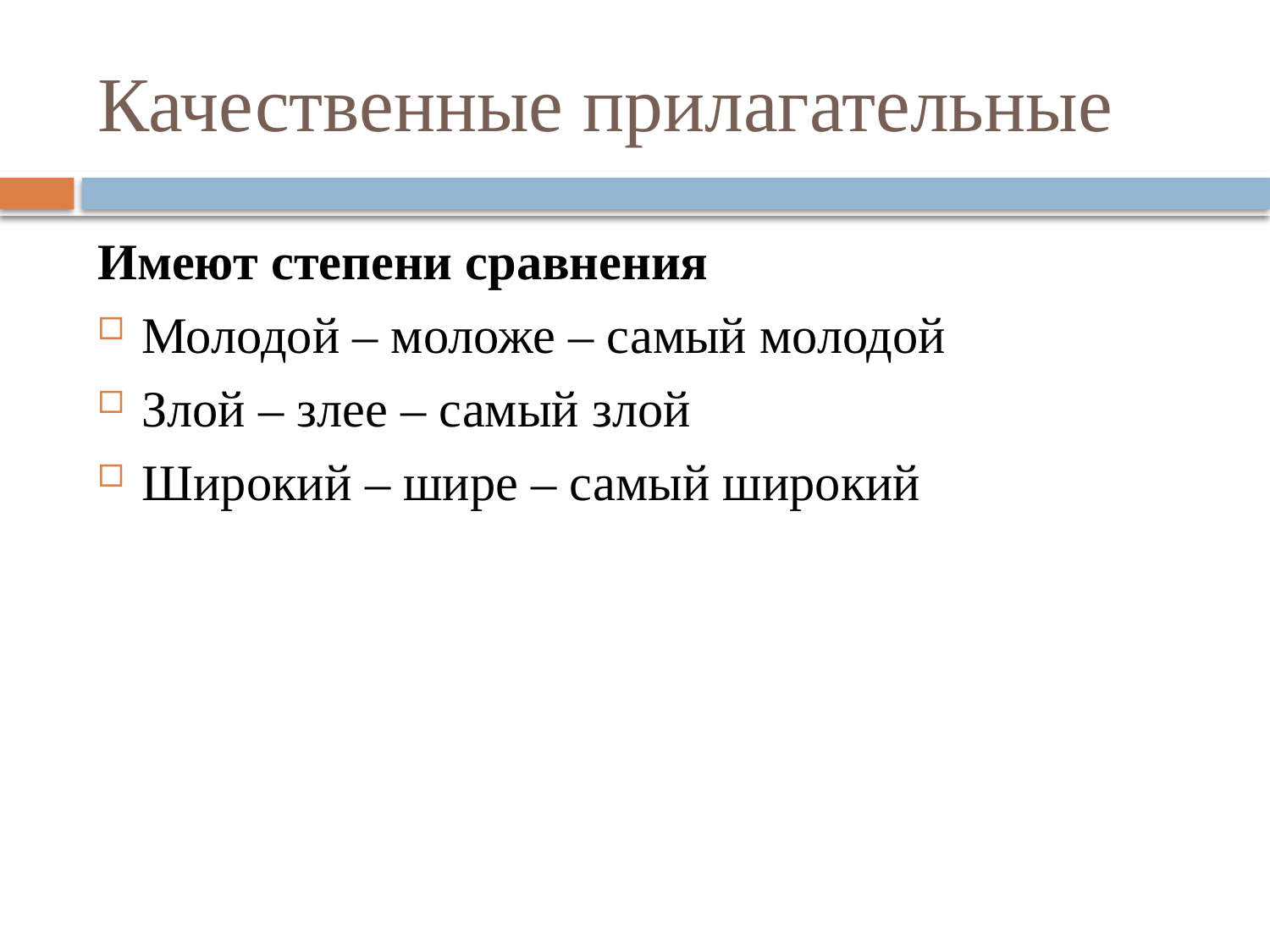

# Качественные прилагательные
Имеют степени сравнения
Молодой – моложе – самый молодой
Злой – злее – самый злой
Широкий – шире – самый широкий